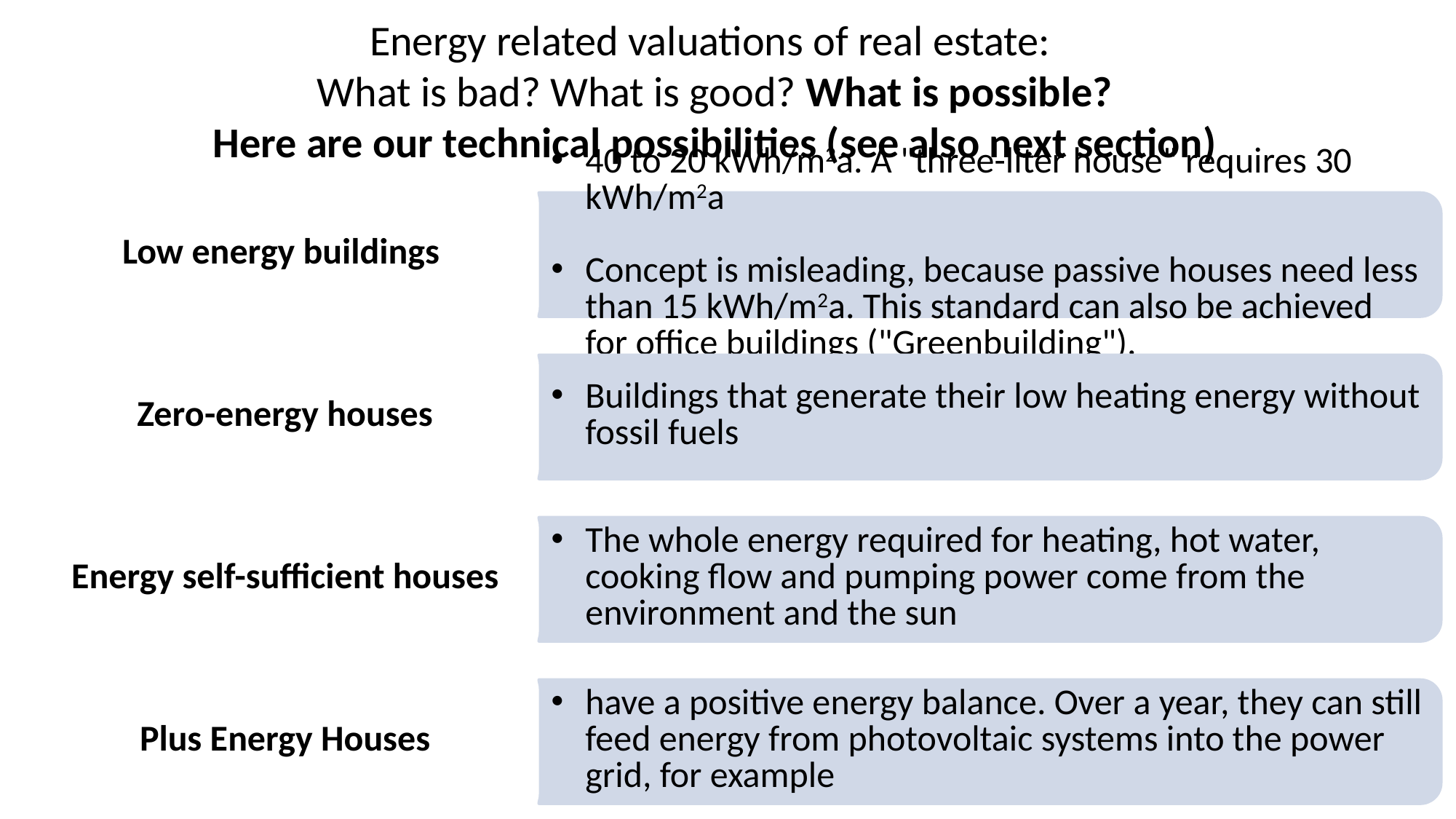

# Energy related valuations of real estate: What is bad? What is good? What is possible? Here are our technical possibilities (see also next section)
Low energy buildings
Zero-energy houses
Energy self-sufficient houses
Plus Energy Houses
Concept is misleading, because passive houses need less than 15 kWh/m2a. This standard can also be achieved for office buildings ("Greenbuilding").
Buildings that generate their low heating energy without fossil fuels
The whole energy required for heating, hot water, cooking flow and pumping power come from the environment and the sun
have a positive energy balance. Over a year, they can still feed energy from photovoltaic systems into the power grid, for example
S20